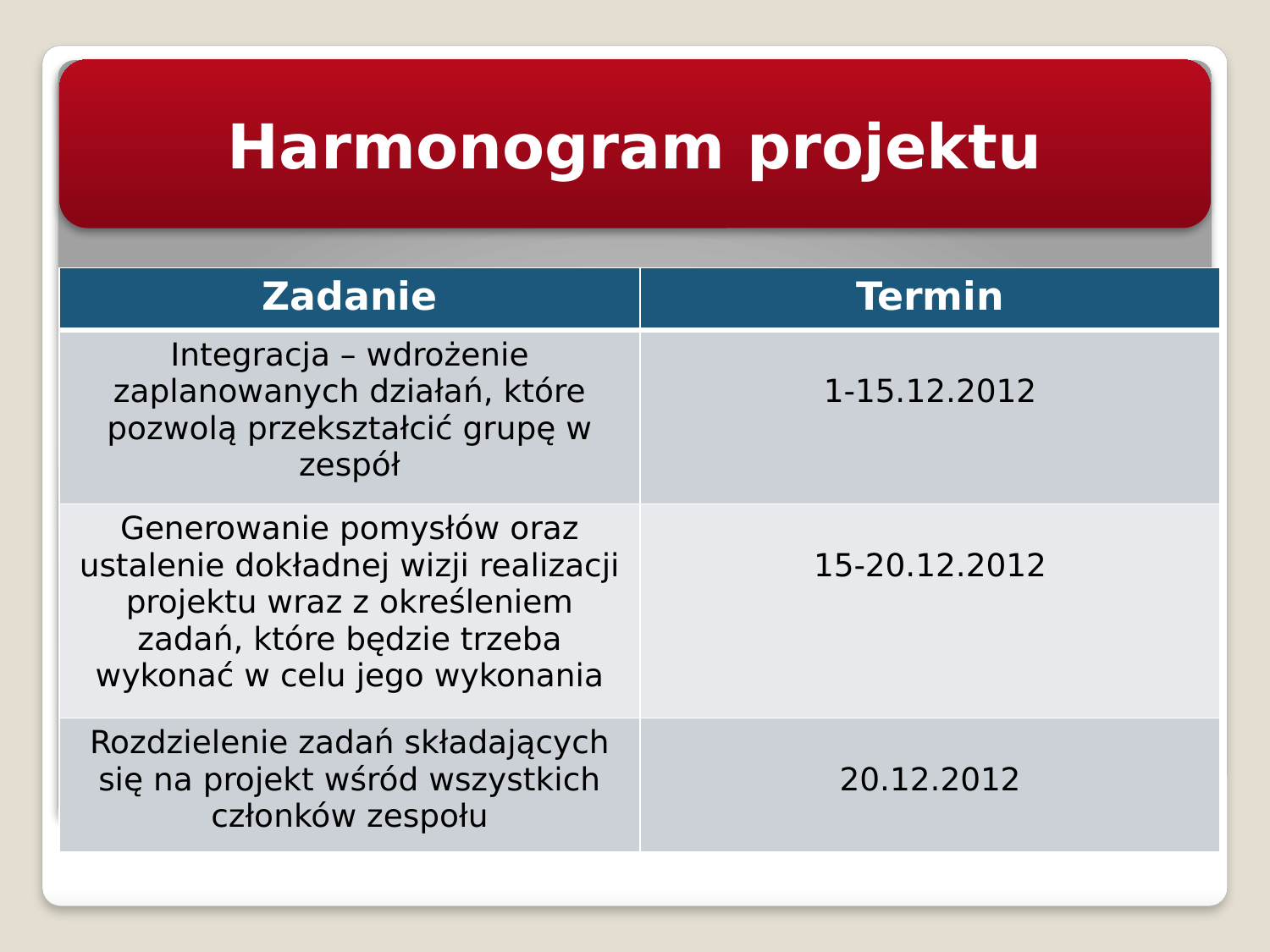

Harmonogram projektu
| Zadanie | Termin |
| --- | --- |
| Integracja – wdrożenie zaplanowanych działań, które pozwolą przekształcić grupę w zespół | 1-15.12.2012 |
| Generowanie pomysłów oraz ustalenie dokładnej wizji realizacji projektu wraz z określeniem zadań, które będzie trzeba wykonać w celu jego wykonania | 15-20.12.2012 |
| Rozdzielenie zadań składających się na projekt wśród wszystkich członków zespołu | 20.12.2012 |